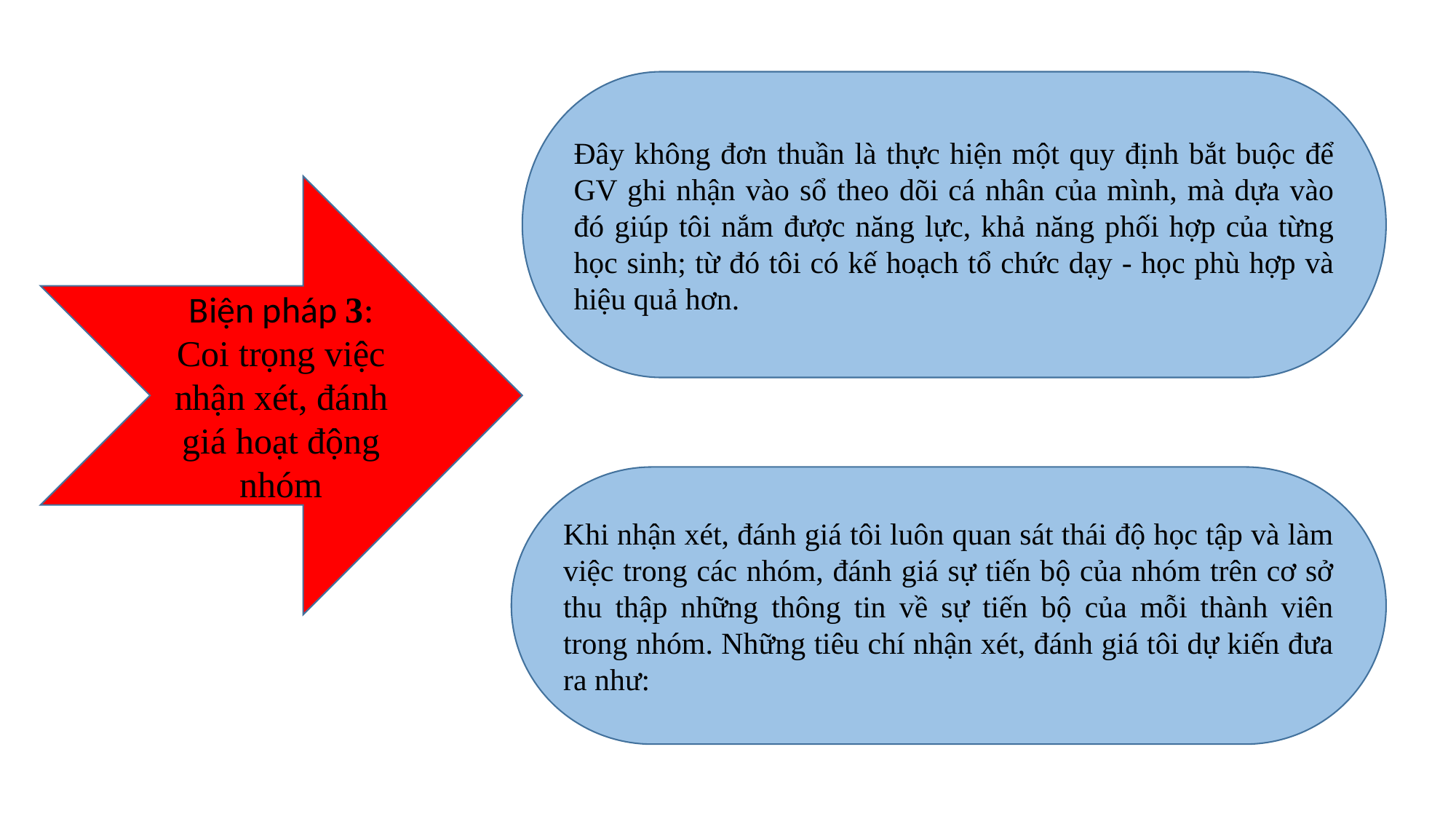

Đây không đơn thuần là thực hiện một quy định bắt buộc để GV ghi nhận vào sổ theo dõi cá nhân của mình, mà dựa vào đó giúp tôi nắm được năng lực, khả năng phối hợp của từng học sinh; từ đó tôi có kế hoạch tổ chức dạy - học phù hợp và hiệu quả hơn.
Biện pháp 3: Coi trọng việc nhận xét, đánh giá hoạt động nhóm
Khi nhận xét, đánh giá tôi luôn quan sát thái độ học tập và làm việc trong các nhóm, đánh giá sự tiến bộ của nhóm trên cơ sở thu thập những thông tin về sự tiến bộ của mỗi thành viên trong nhóm. Những tiêu chí nhận xét, đánh giá tôi dự kiến đưa ra như: